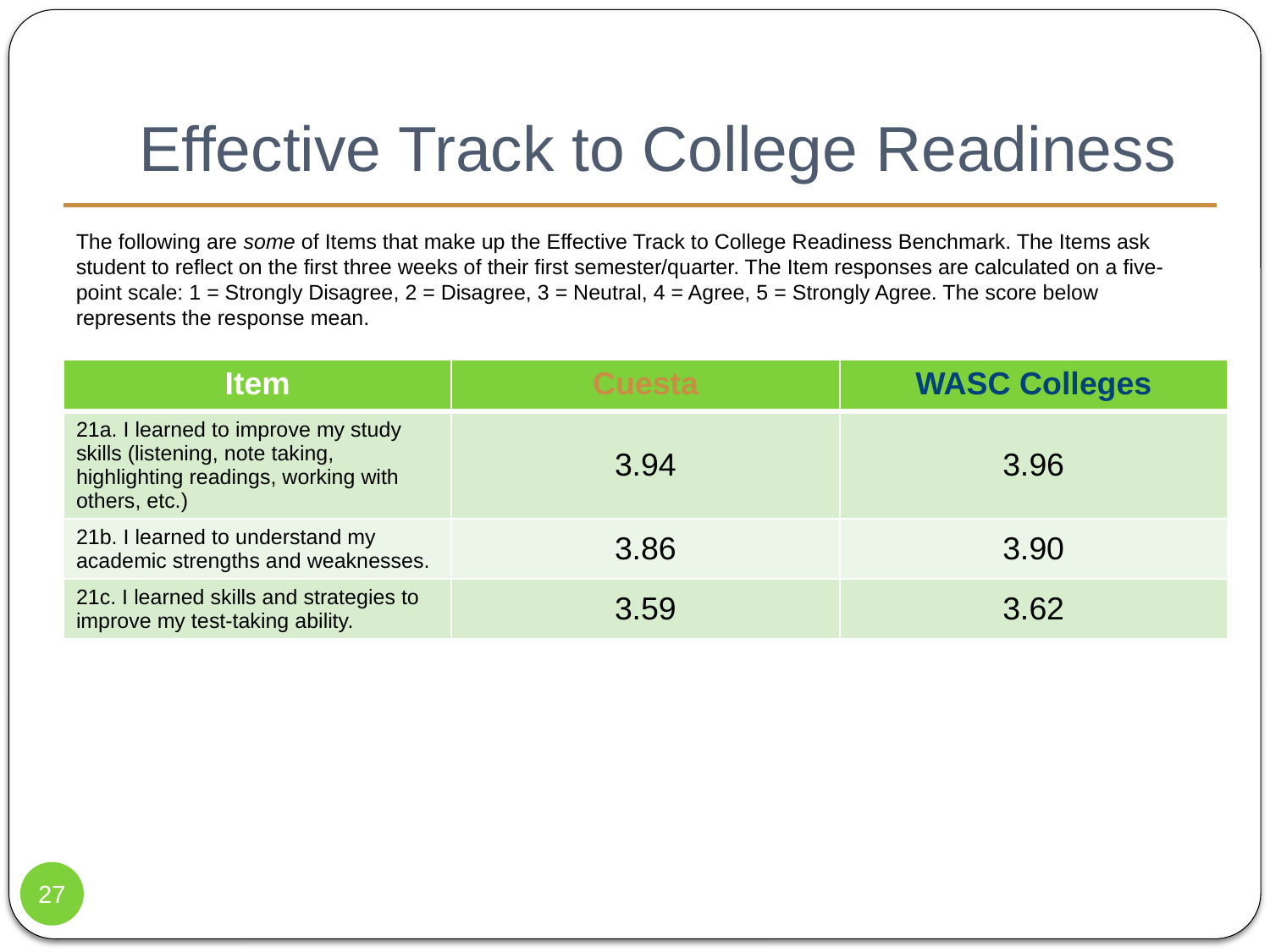

# Effective Track to College Readiness
The following are some of Items that make up the Effective Track to College Readiness Benchmark. The Items ask student to reflect on the first three weeks of their first semester/quarter. The Item responses are calculated on a five-point scale: 1 = Strongly Disagree, 2 = Disagree, 3 = Neutral, 4 = Agree, 5 = Strongly Agree. The score below represents the response mean.
| Item | Cuesta | WASC Colleges |
| --- | --- | --- |
| 21a. I learned to improve my study skills (listening, note taking, highlighting readings, working with others, etc.) | 3.94 | 3.96 |
| 21b. I learned to understand my academic strengths and weaknesses. | 3.86 | 3.90 |
| 21c. I learned skills and strategies to improve my test-taking ability. | 3.59 | 3.62 |
27